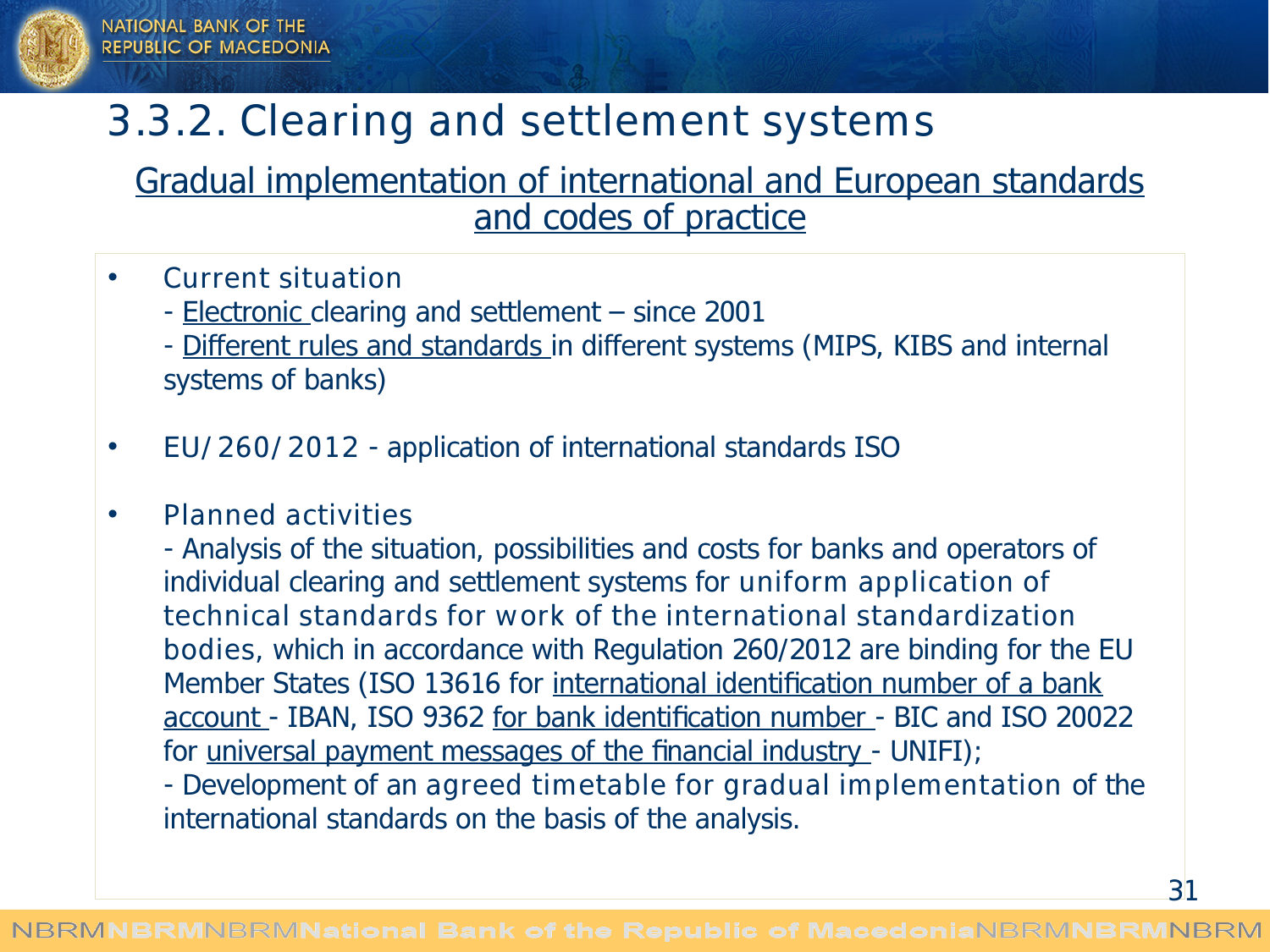

3.3.2. Clearing and settlement systems
Gradual implementation of international and European standards and codes of practice

Current situation
- Electronic clearing and settlement – since 2001
- Different rules and standards in different systems (MIPS, KIBS and internal systems of banks)

EU/260/2012 - application of international standards ISO

Planned activities
- Analysis of the situation, possibilities and costs for banks and operators of individual clearing and settlement systems for uniform application of technical standards for work of the international standardization bodies, which in accordance with Regulation 260/2012 are binding for the EU Member States (ISO 13616 for international identification number of a bank account - IBAN, ISO 9362 for bank identification number - BIC and ISO 20022 for universal payment messages of the financial industry - UNIFI);
- Development of an agreed timetable for gradual implementation of the international standards on the basis of the analysis.

31